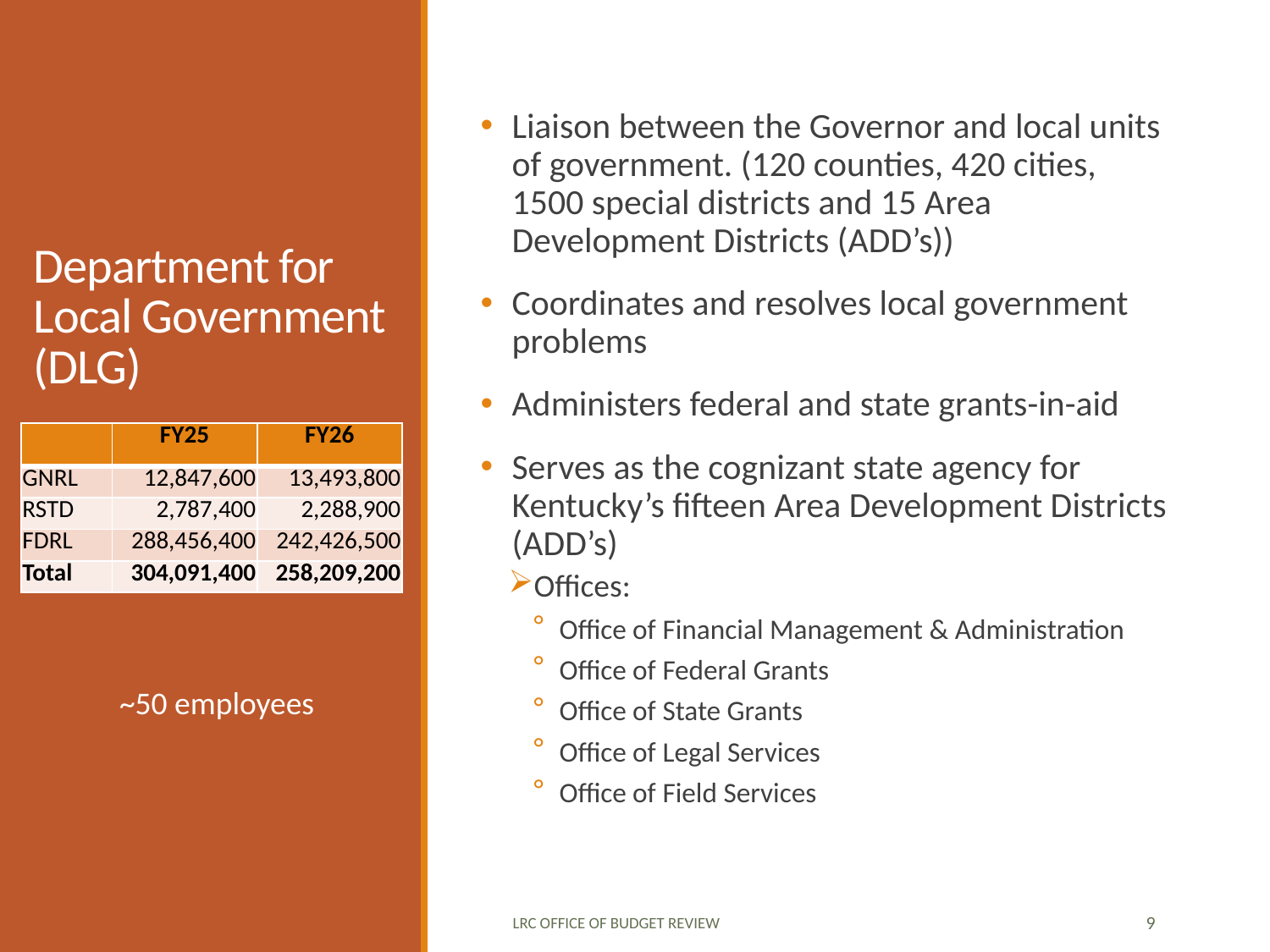

# Department for Local Government (DLG)
Liaison between the Governor and local units of government. (120 counties, 420 cities, 1500 special districts and 15 Area Development Districts (ADD’s))
Coordinates and resolves local government problems
Administers federal and state grants-in-aid
Serves as the cognizant state agency for  Kentucky’s fifteen Area Development Districts (ADD’s)
Offices:
Office of Financial Management & Administration
Office of Federal Grants
Office of State Grants
Office of Legal Services
Office of Field Services
|  | FY25 | FY26 |
| --- | --- | --- |
| GNRL | 12,847,600 | 13,493,800 |
| RSTD | 2,787,400 | 2,288,900 |
| FDRL | 288,456,400 | 242,426,500 |
| Total | 304,091,400 | 258,209,200 |
~50 employees
LRC Office of Budget Review
9